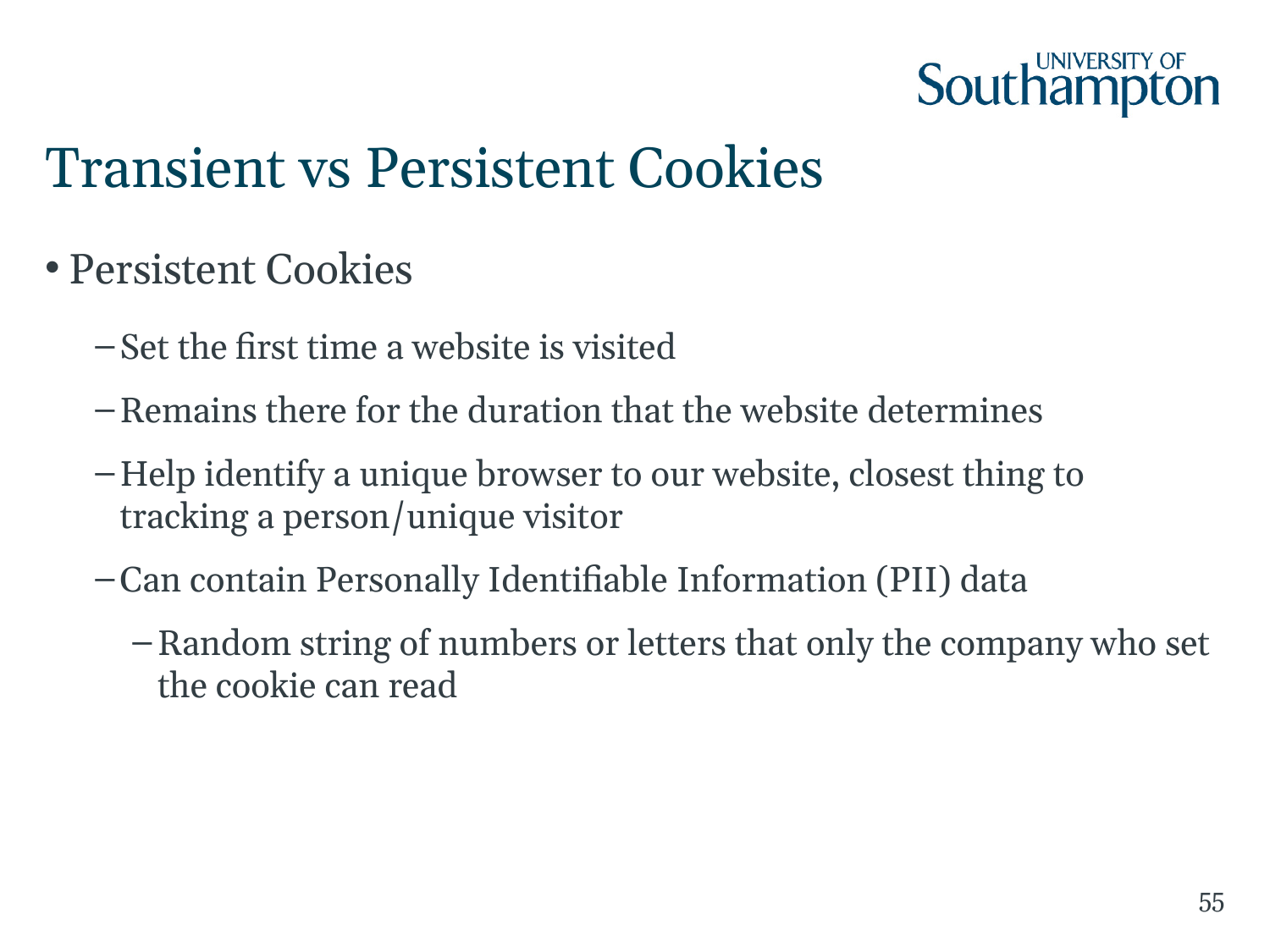

# Transient vs Persistent Cookies
Persistent Cookies
Set the first time a website is visited
Remains there for the duration that the website determines
Help identify a unique browser to our website, closest thing to tracking a person/unique visitor
Can contain Personally Identifiable Information (PII) data
Random string of numbers or letters that only the company who set the cookie can read
55